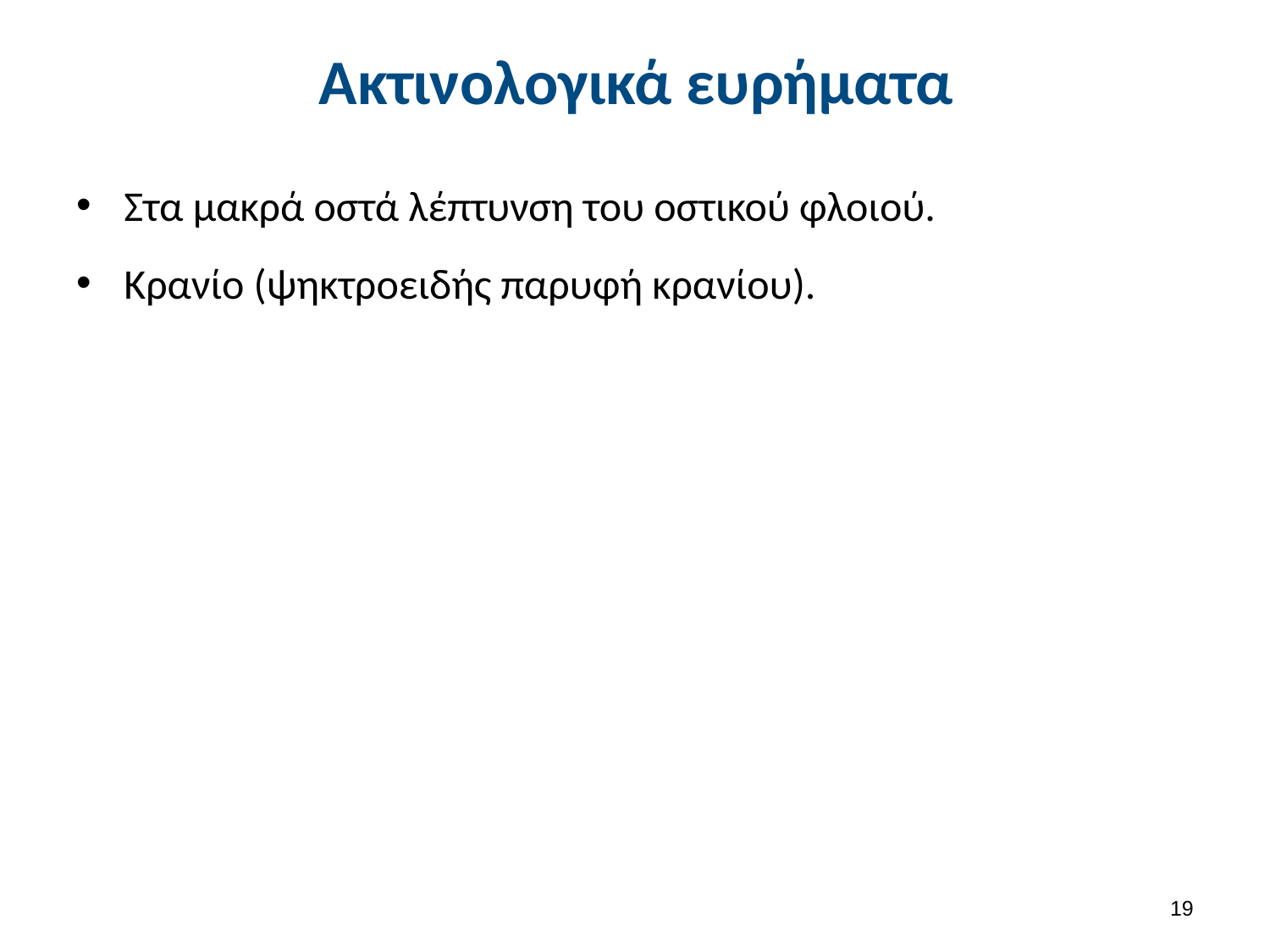

# Ακτινολογικά ευρήματα
Στα μακρά οστά λέπτυνση του οστικού φλοιού.
Κρανίο (ψηκτροειδής παρυφή κρανίου).
19